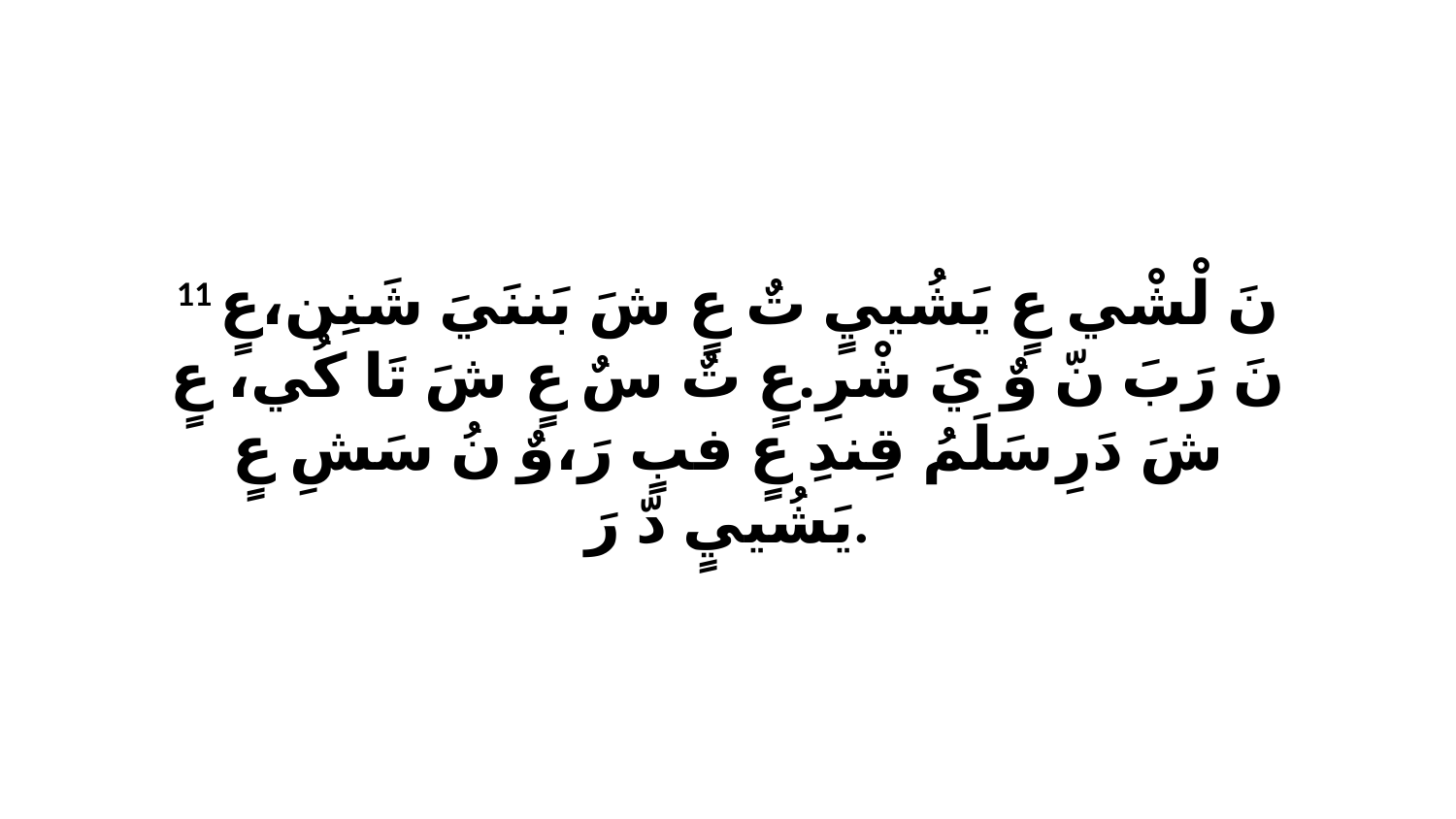

11 نَ لْشْي عٍ يَشُييٍ تٌ عٍ شَ بَننَيَ شَنِن،عٍ نَ رَبَ نّ وٌ يَ شْرِ.عٍ تٌ سٌ عٍ شَ تَا كُي، عٍ شَ دَرِ سَلَمُ قِندِ عٍ فبٍ رَ،وٌ نُ سَشِ عٍ يَشُييٍ دّ رَ.